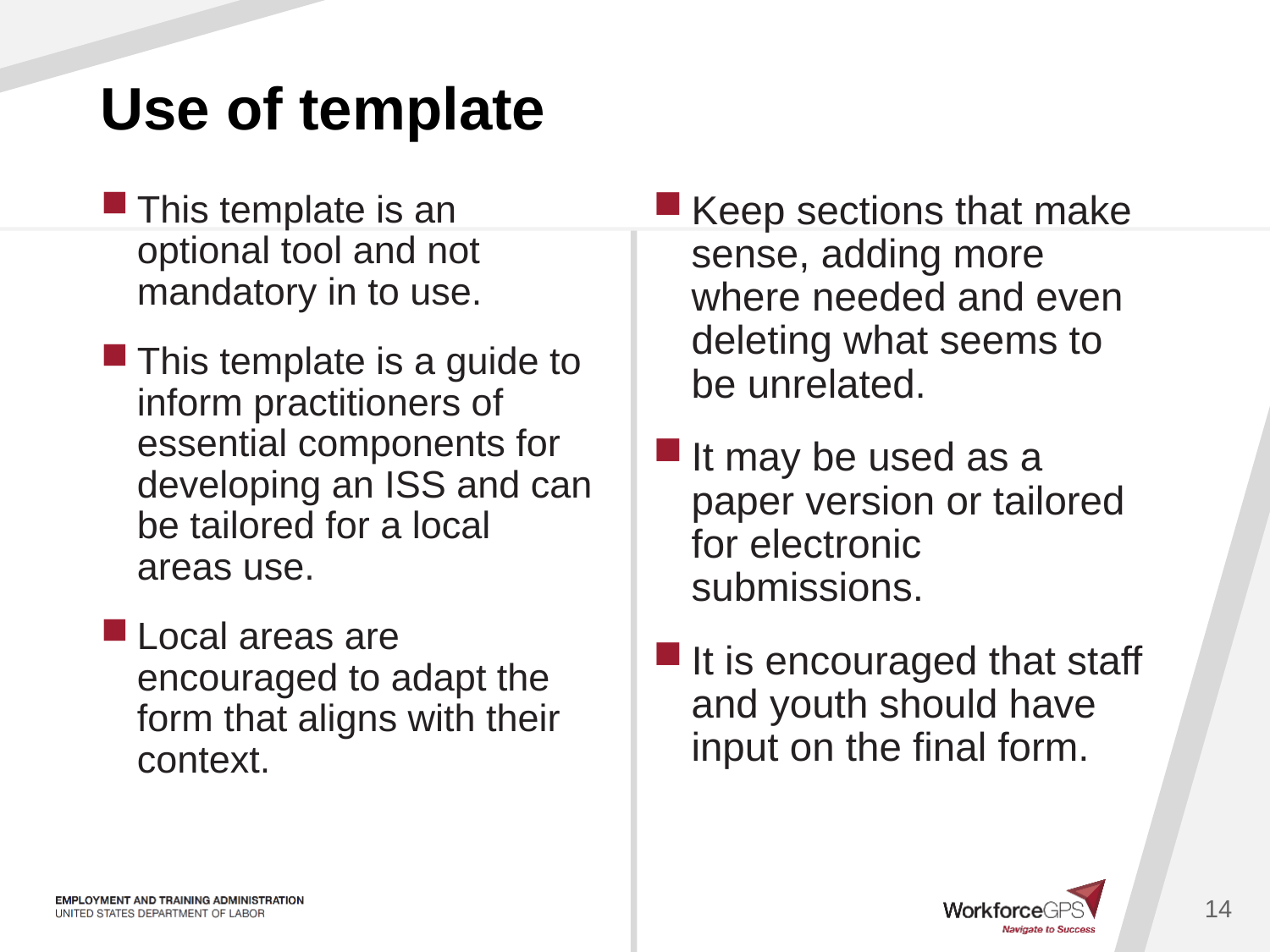

# Use of template
This template is an optional tool and not mandatory in to use.
This template is a guide to inform practitioners of essential components for developing an ISS and can be tailored for a local areas use.
Local areas are encouraged to adapt the form that aligns with their context.

Keep sections that make sense, adding more where needed and even deleting what seems to be unrelated.
It may be used as a paper version or tailored for electronic submissions.
It is encouraged that staff and youth should have input on the final form.

14